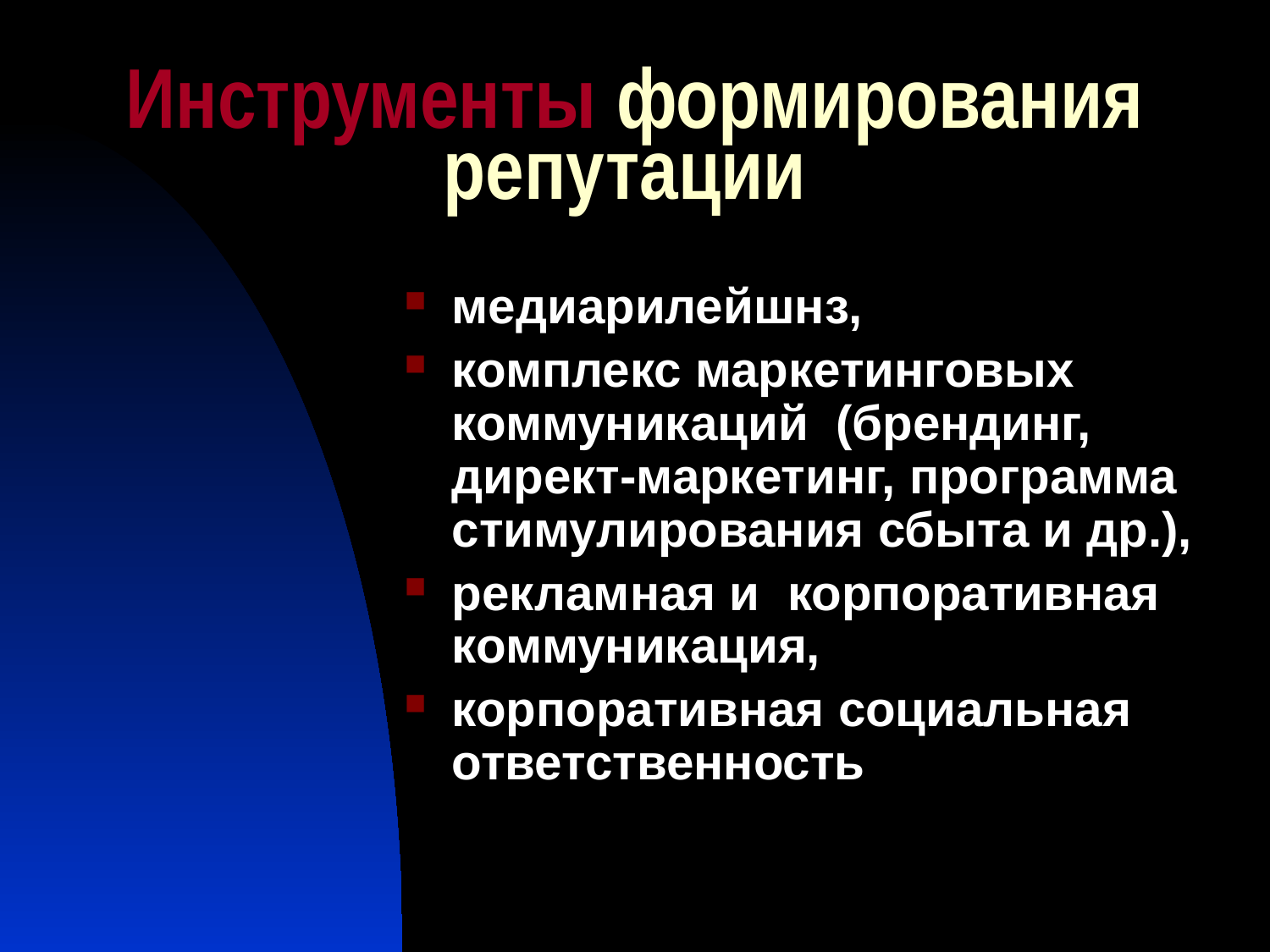

# Инструменты формирования репутации
медиарилейшнз,
комплекс маркетинговых коммуникаций  (брендинг, директ-маркетинг, программа стимулирования сбыта и др.),
рекламная и  корпоративная коммуникация,
корпоративная социальная ответственность